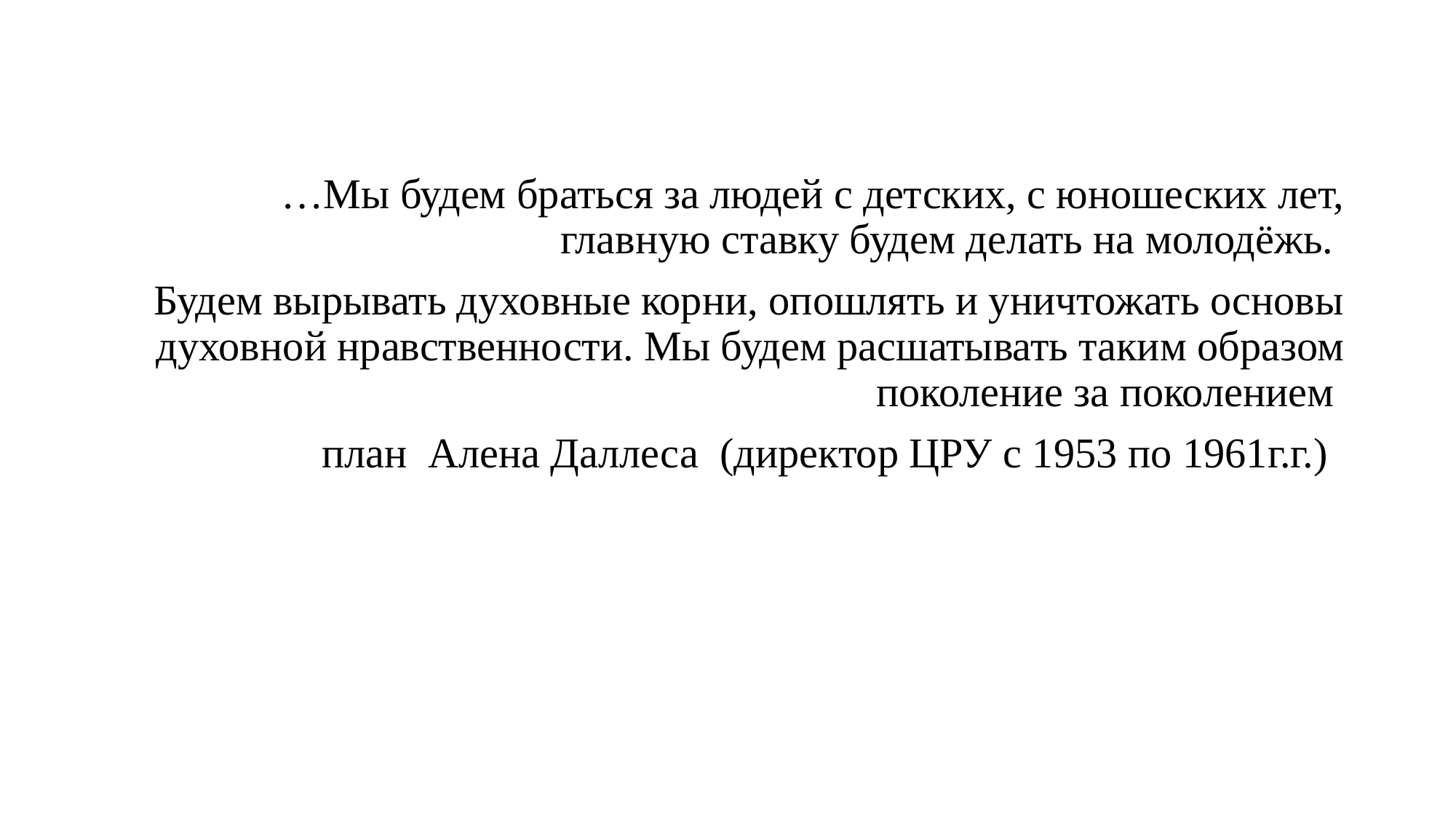

#
            …Мы будем браться за людей с детских, с юношеских лет, главную ставку будем делать на молодёжь.
Будем вырывать духовные корни, опошлять и уничтожать основы духовной нравственности. Мы будем расшатывать таким образом поколение за поколением
                    план  Алена Даллеса  (директор ЦРУ с 1953 по 1961г.г.)